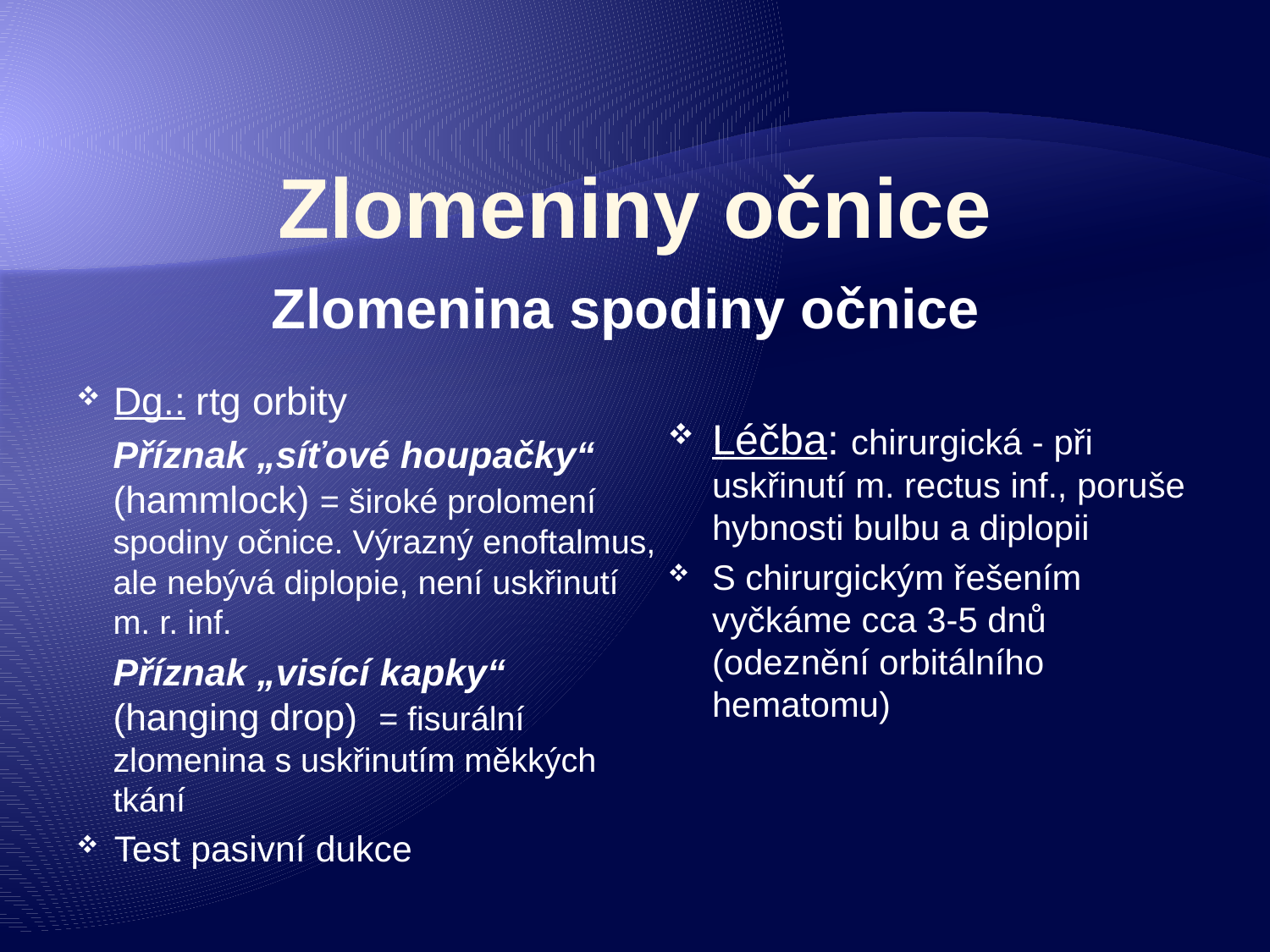

# Zlomeniny očnice
Zlomenina spodiny očnice
Dg.: rtg orbity
Příznak „síťové houpačky“ (hammlock) = široké prolomení spodiny očnice. Výrazný enoftalmus, ale nebývá diplopie, není uskřinutí m. r. inf.
Příznak „visící kapky“ (hanging drop)  = fisurální zlomenina s uskřinutím měkkých tkání
Test pasivní dukce

Léčba: chirurgická - při uskřinutí m. rectus inf., poruše hybnosti bulbu a diplopii
S chirurgickým řešením vyčkáme cca 3-5 dnů (odeznění orbitálního hematomu)